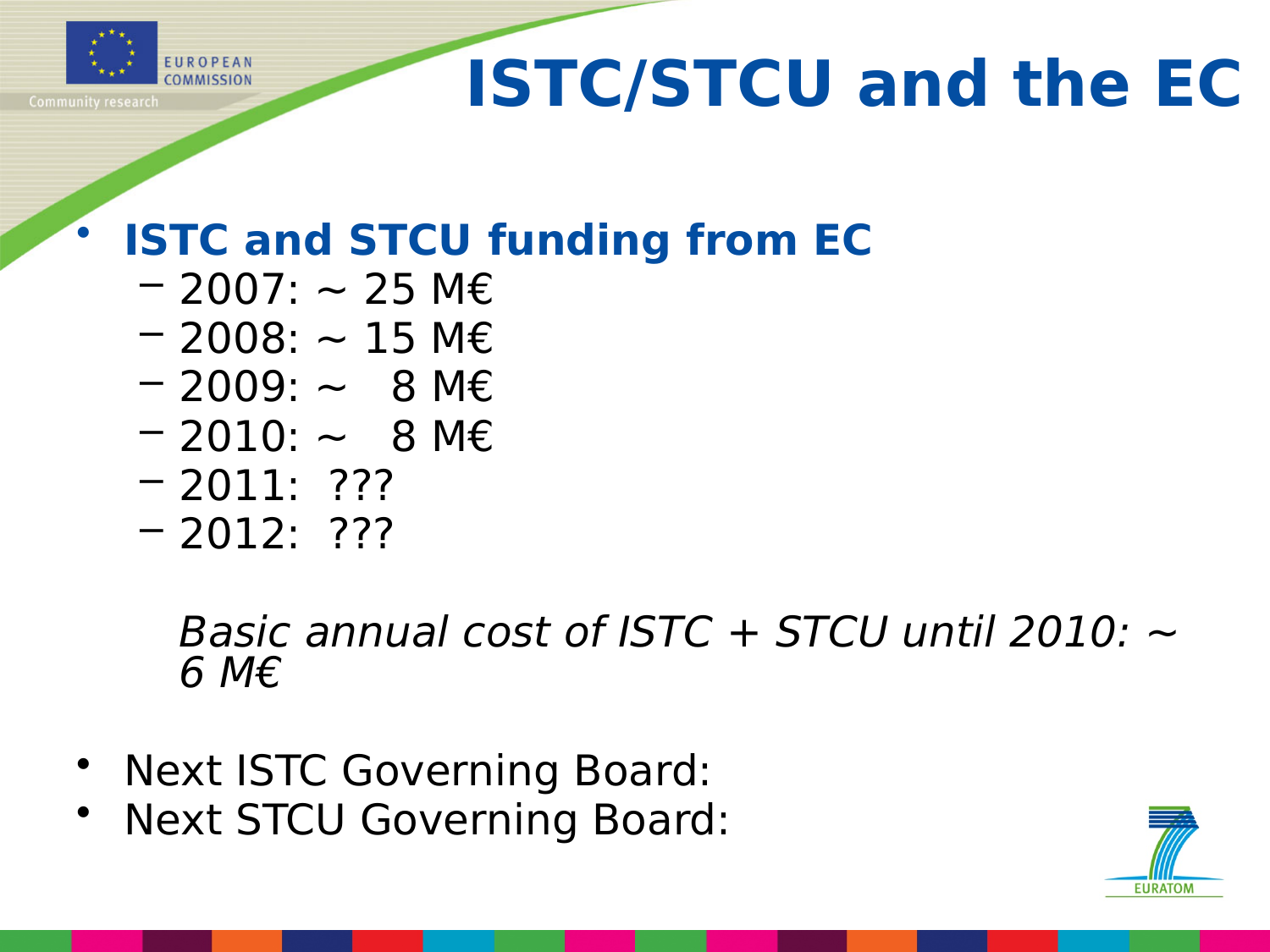

# ISTC/STCU and the EC
ISTC and STCU funding from EC
2007: ~ 25 M€
2008: ~ 15 M€
2009: ~   8 M€
2010: ~   8 M€
2011:  ???
2012:  ???

	Basic annual cost of ISTC + STCU until 2010: ~ 6 M€

Next ISTC Governing Board:
Next STCU Governing Board: